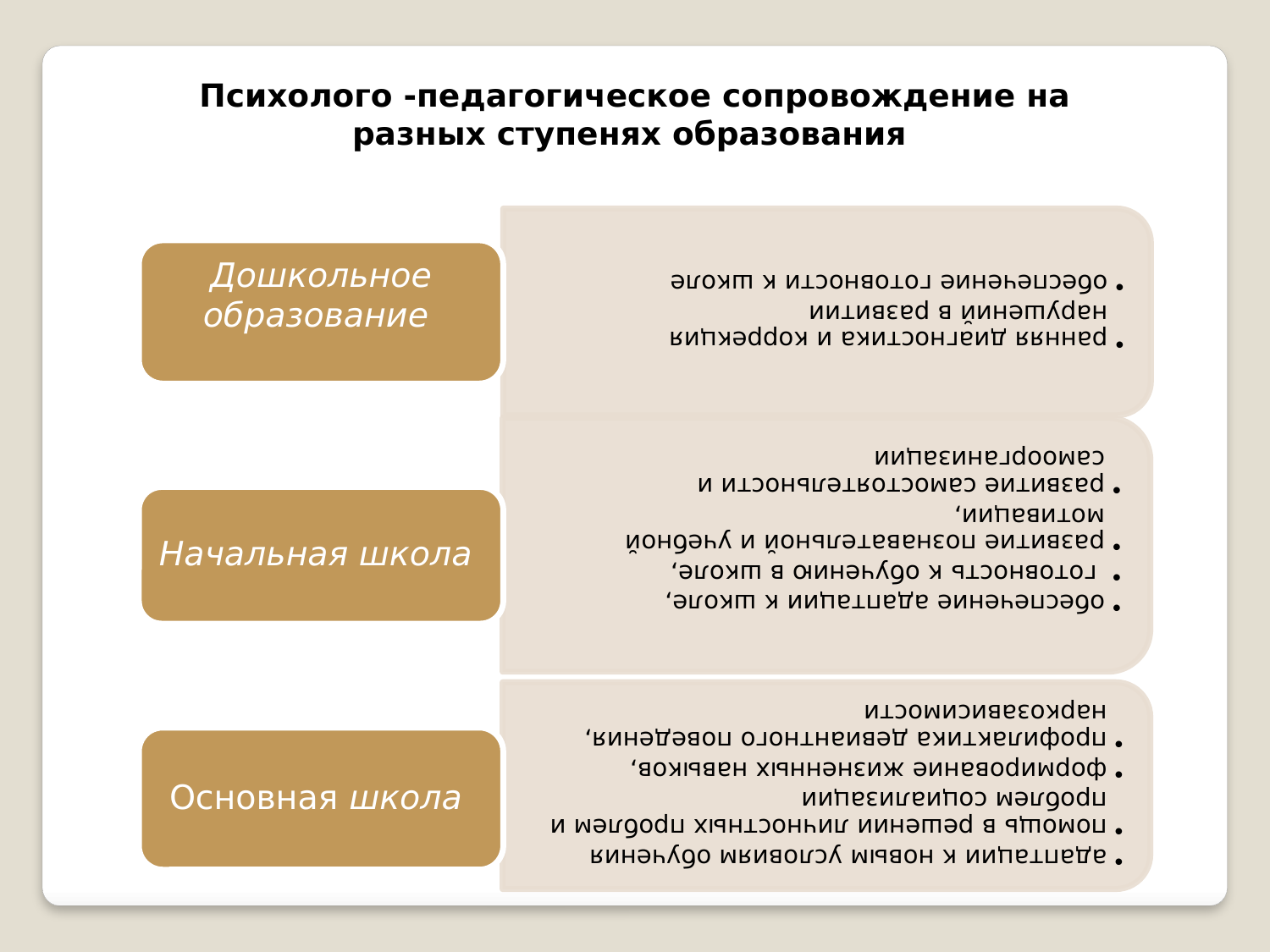

Психолого -педагогическое сопровождение на разных ступенях образования
ранняя диагностика и коррекция нарушений в развитии
обеспечение готовности к школе
Дошкольное образование

обеспечение адаптации к школе,
 готовность к обучению в школе,
развитие познавательной и учебной мотивации,
развитие самостоятельности и самоорганизации
Начальная школа
адаптации к новым условиям обучения
помощь в решении личностных проблем и проблем социализации
формирование жизненных навыков,
профилактика девиантного поведения, наркозависимости
Основная школа